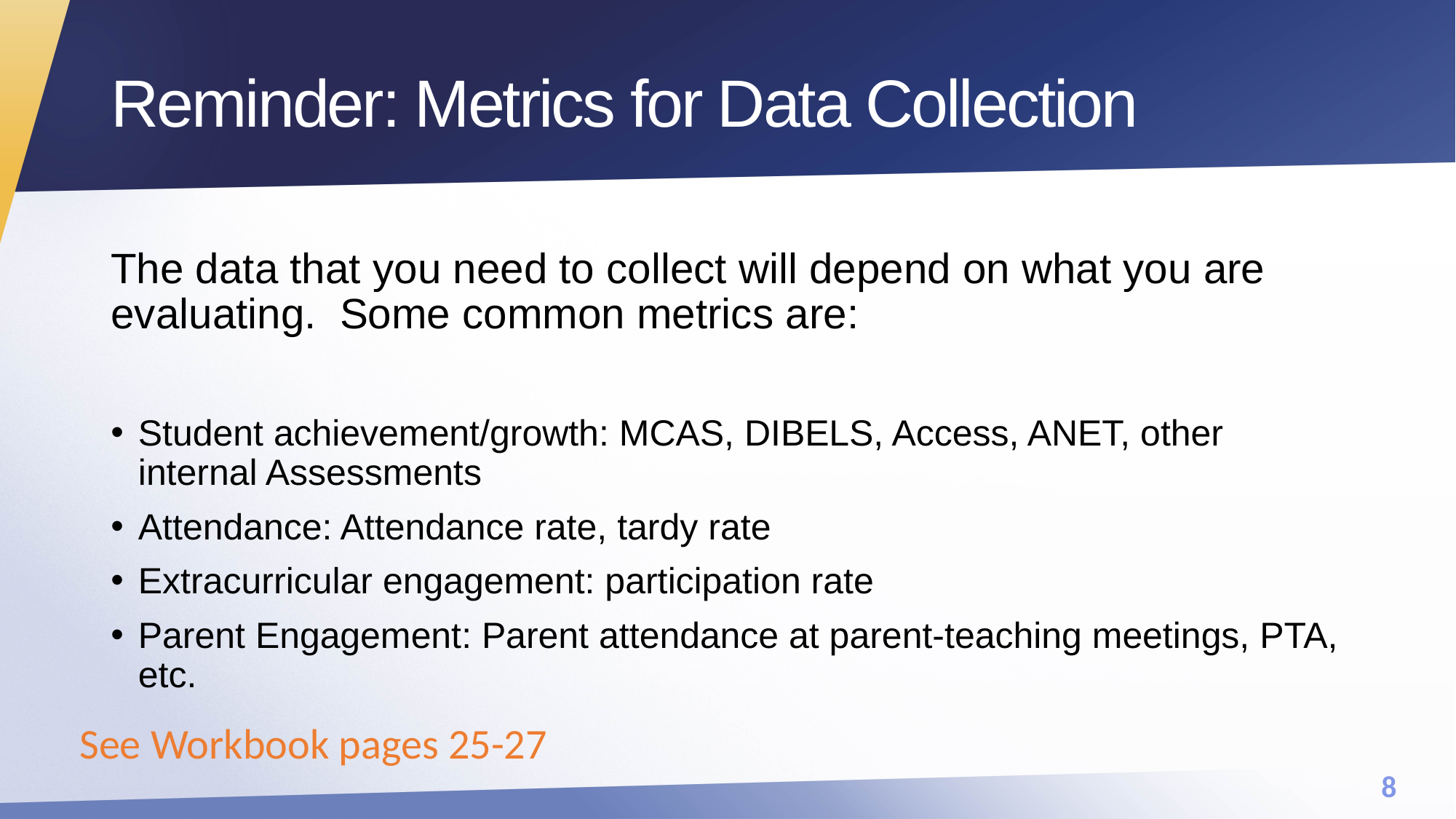

# Reminder: Metrics for Data Collection
The data that you need to collect will depend on what you are evaluating.  Some common metrics are:

Student achievement/growth: MCAS, DIBELS, Access, ANET, other internal Assessments
Attendance: Attendance rate, tardy rate
Extracurricular engagement: participation rate
Parent Engagement: Parent attendance at parent-teaching meetings, PTA, etc.

See Workbook pages 25-27